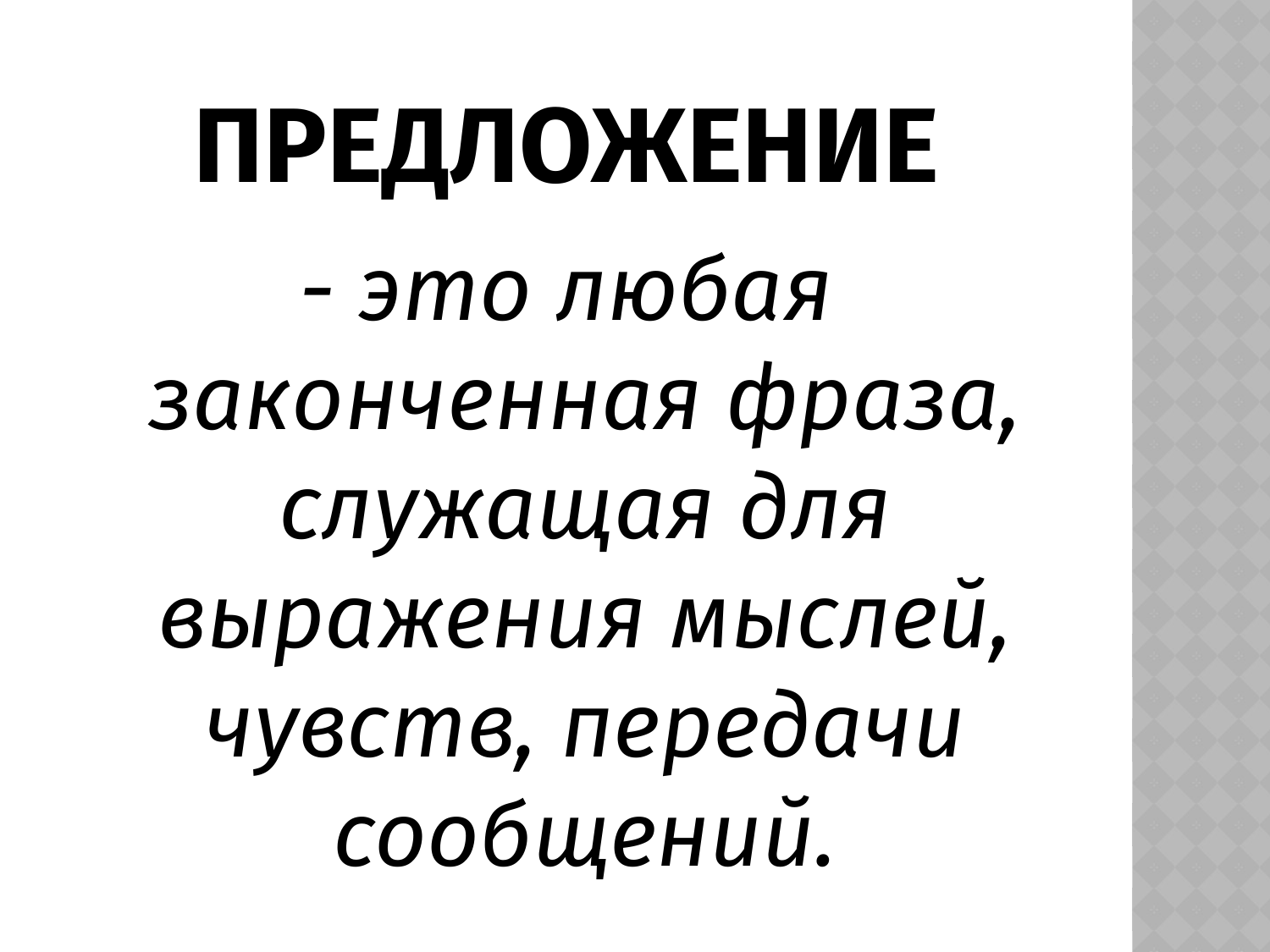

# предложение
- это любая законченная фраза, служащая для выражения мыслей, чувств, передачи сообщений.